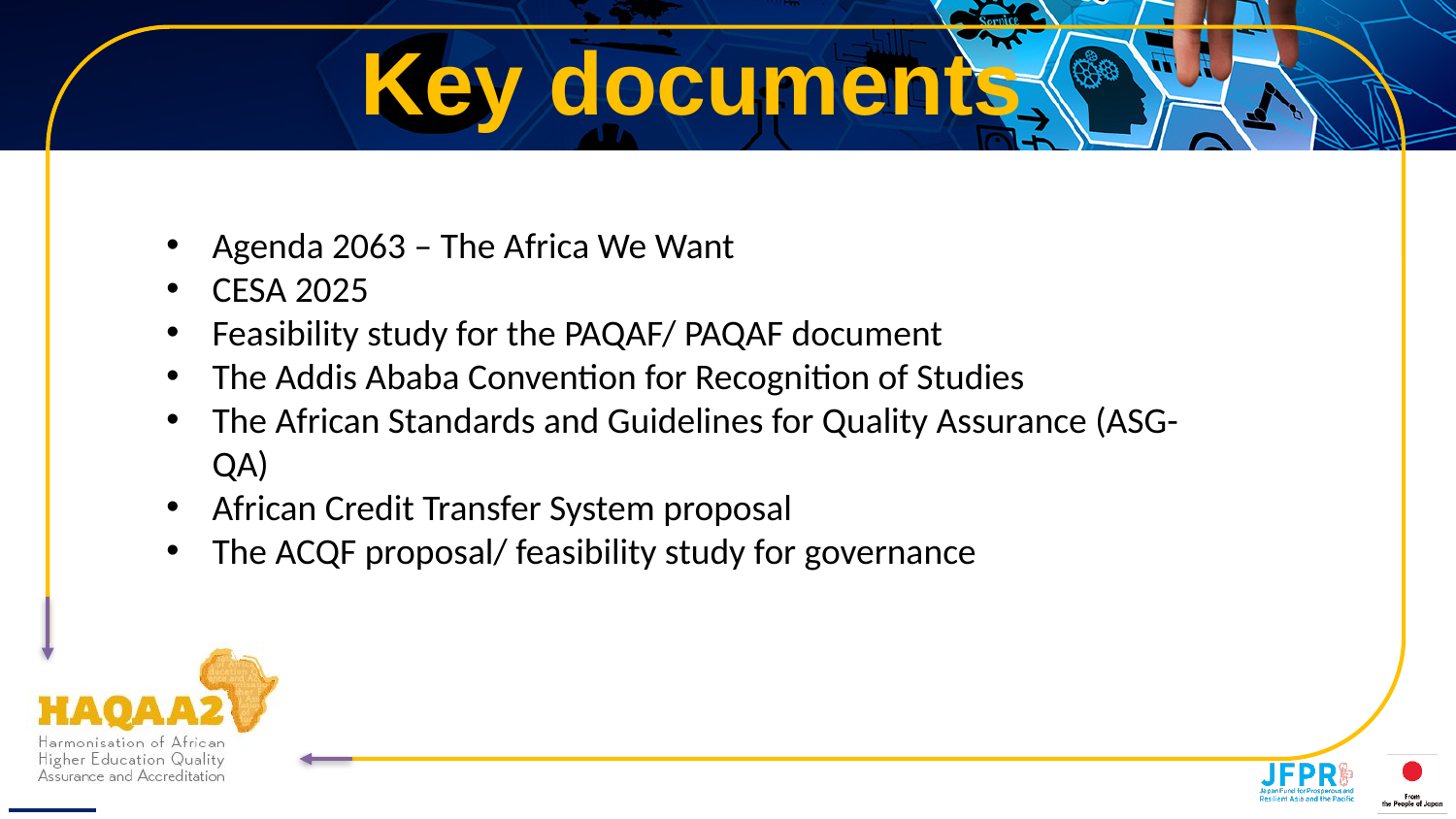

# Key documents
Agenda 2063 – The Africa We Want
CESA 2025
Feasibility study for the PAQAF/ PAQAF document
The Addis Ababa Convention for Recognition of Studies
The African Standards and Guidelines for Quality Assurance (ASG-QA)
African Credit Transfer System proposal
The ACQF proposal/ feasibility study for governance